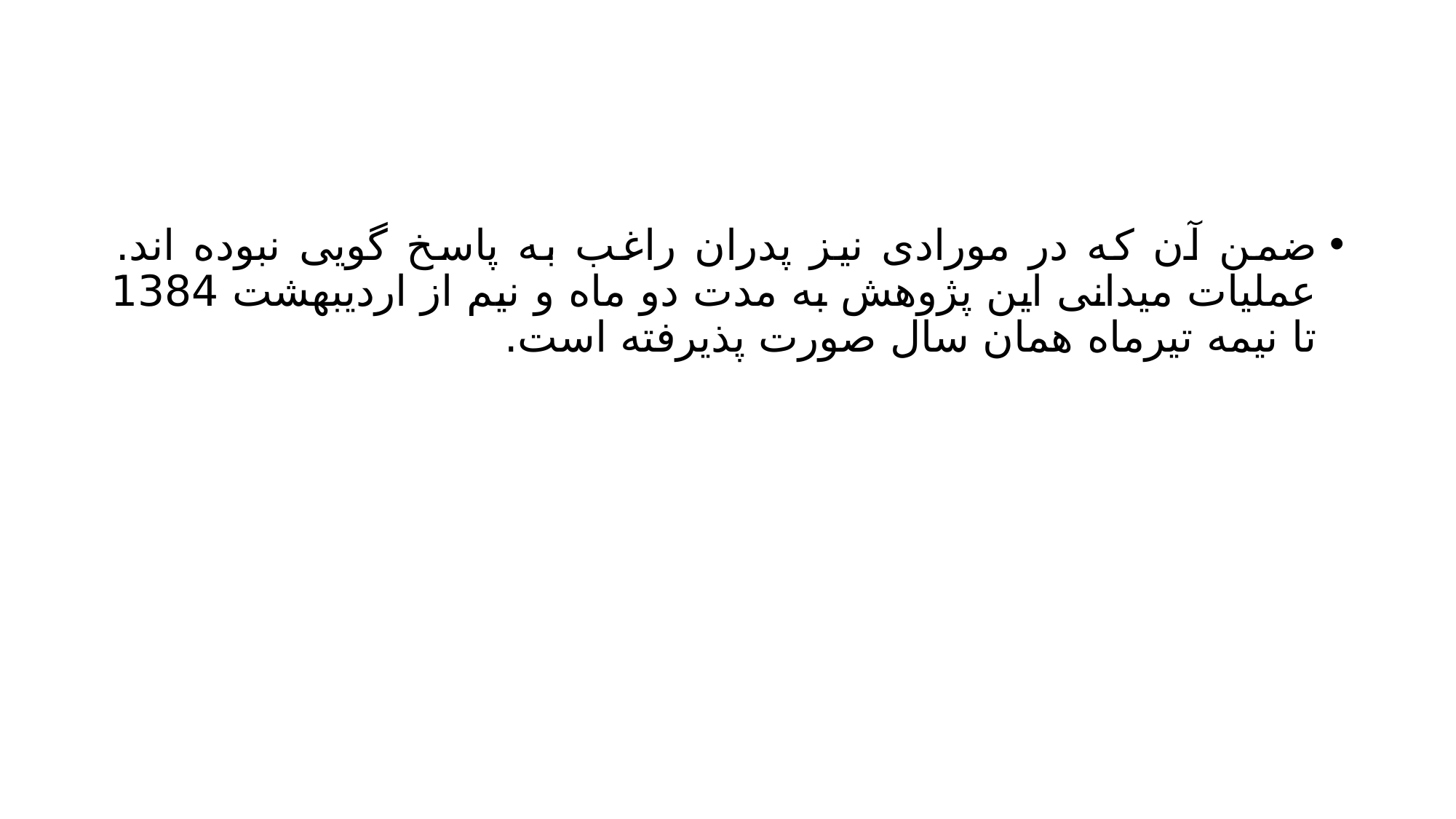

#
ضمن آن که در مورادی نیز پدران راغب به پاسخ گویی نبوده اند. عملیات میدانی این پژوهش به مدت دو ماه و نیم از اردیبهشت 1384 تا نیمه تیرماه همان سال صورت پذیرفته است.